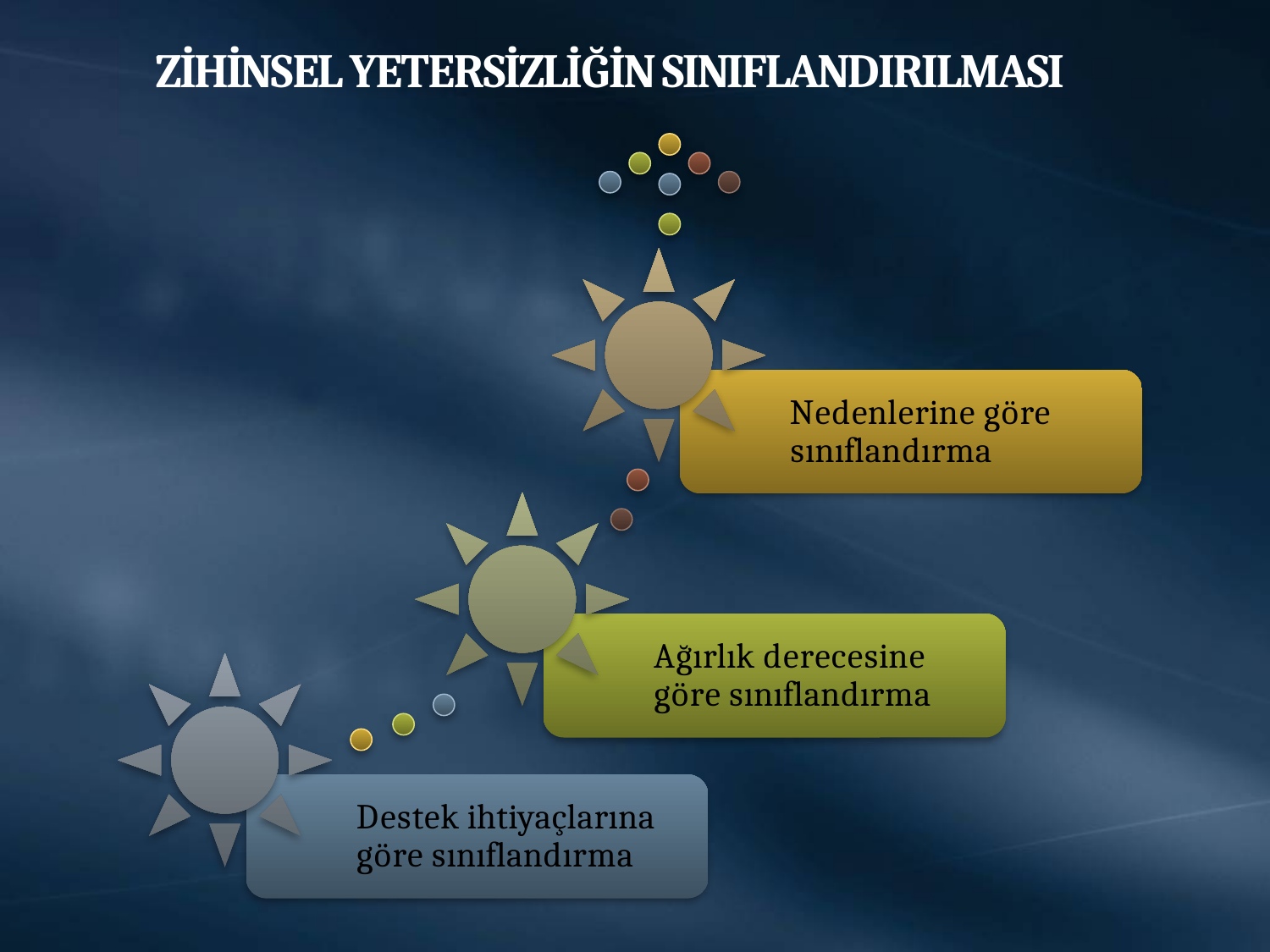

# ZİHİNSEL YETERSİZLİĞİN SINIFLANDIRILMASI
Destek ihtiyaçlarına göre sınıflandırma
Ağırlık derecesine göre sınıflandırma
Nedenlerine göre sınıflandırma